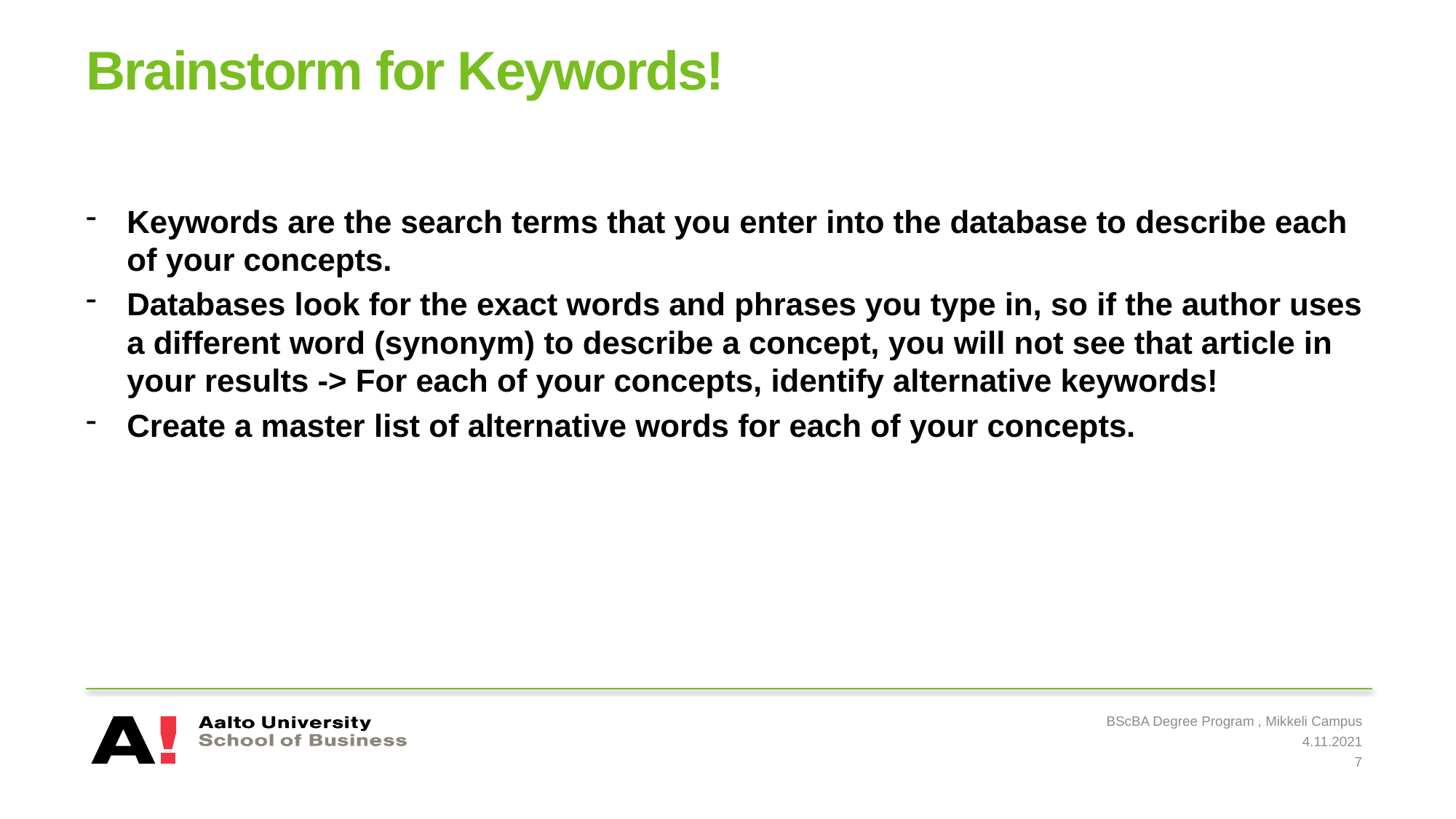

# Brainstorm for Keywords!
Keywords are the search terms that you enter into the database to describe each of your concepts.
Databases look for the exact words and phrases you type in, so if the author uses a different word (synonym) to describe a concept, you will not see that article in your results -> For each of your concepts, identify alternative keywords!
Create a master list of alternative words for each of your concepts.

BScBA Degree Program , Mikkeli Campus
4.11.2021
7